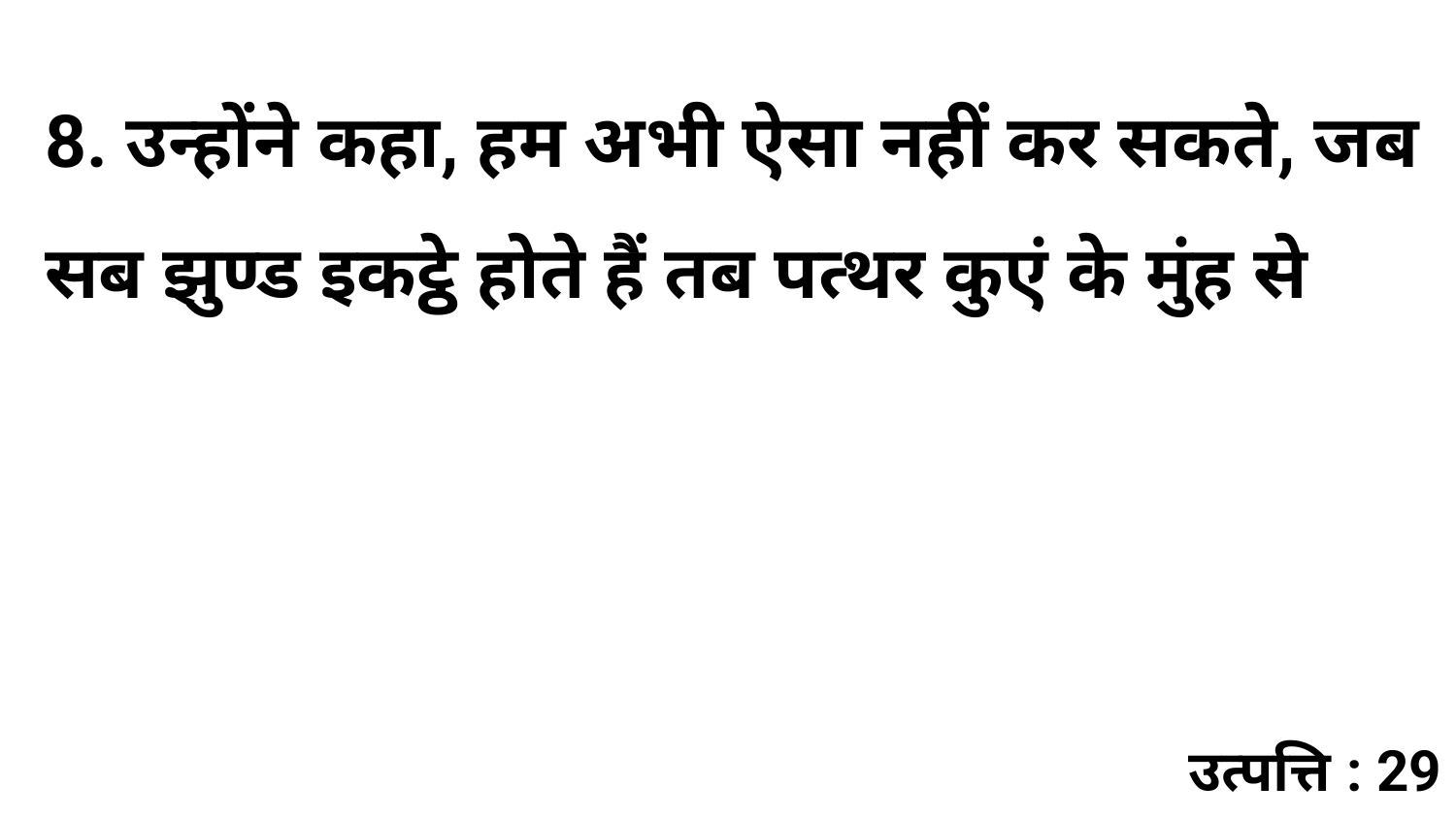

8. उन्होंने कहा, हम अभी ऐसा नहीं कर सकते, जब सब झुण्ड इकट्ठे होते हैं तब पत्थर कुएं के मुंह से
उत्पत्ति : 29